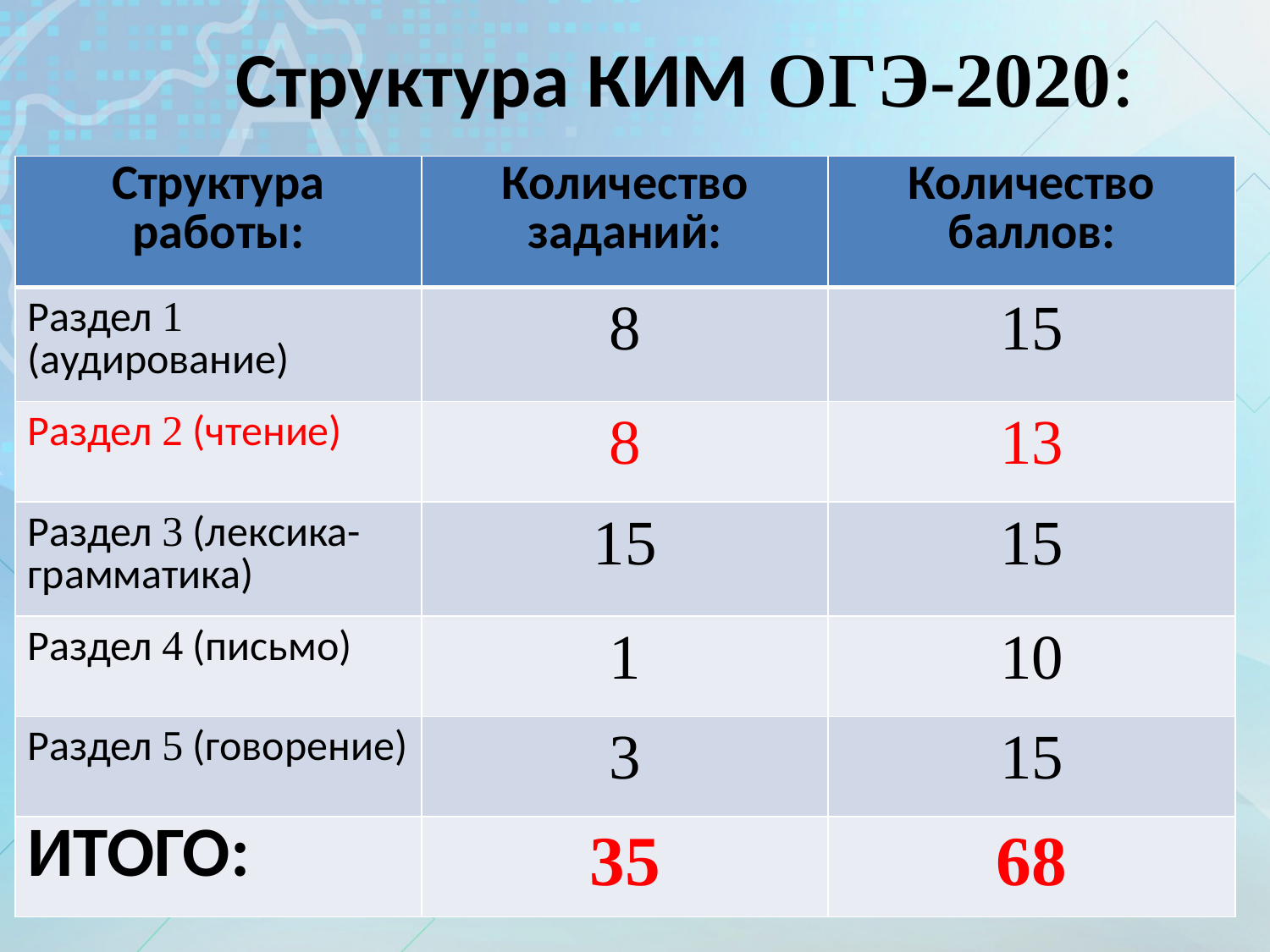

Структура КИМ ОГЭ-2020:
| Структура работы: | Количество заданий: | Количество баллов: |
| --- | --- | --- |
| Раздел 1 (аудирование) | 8 | 15 |
| Раздел 2 (чтение) | 8 | 13 |
| Раздел 3 (лексика-грамматика) | 15 | 15 |
| Раздел 4 (письмо) | 1 | 10 |
| Раздел 5 (говорение) | 3 | 15 |
| ИТОГО: | 35 | 68 |